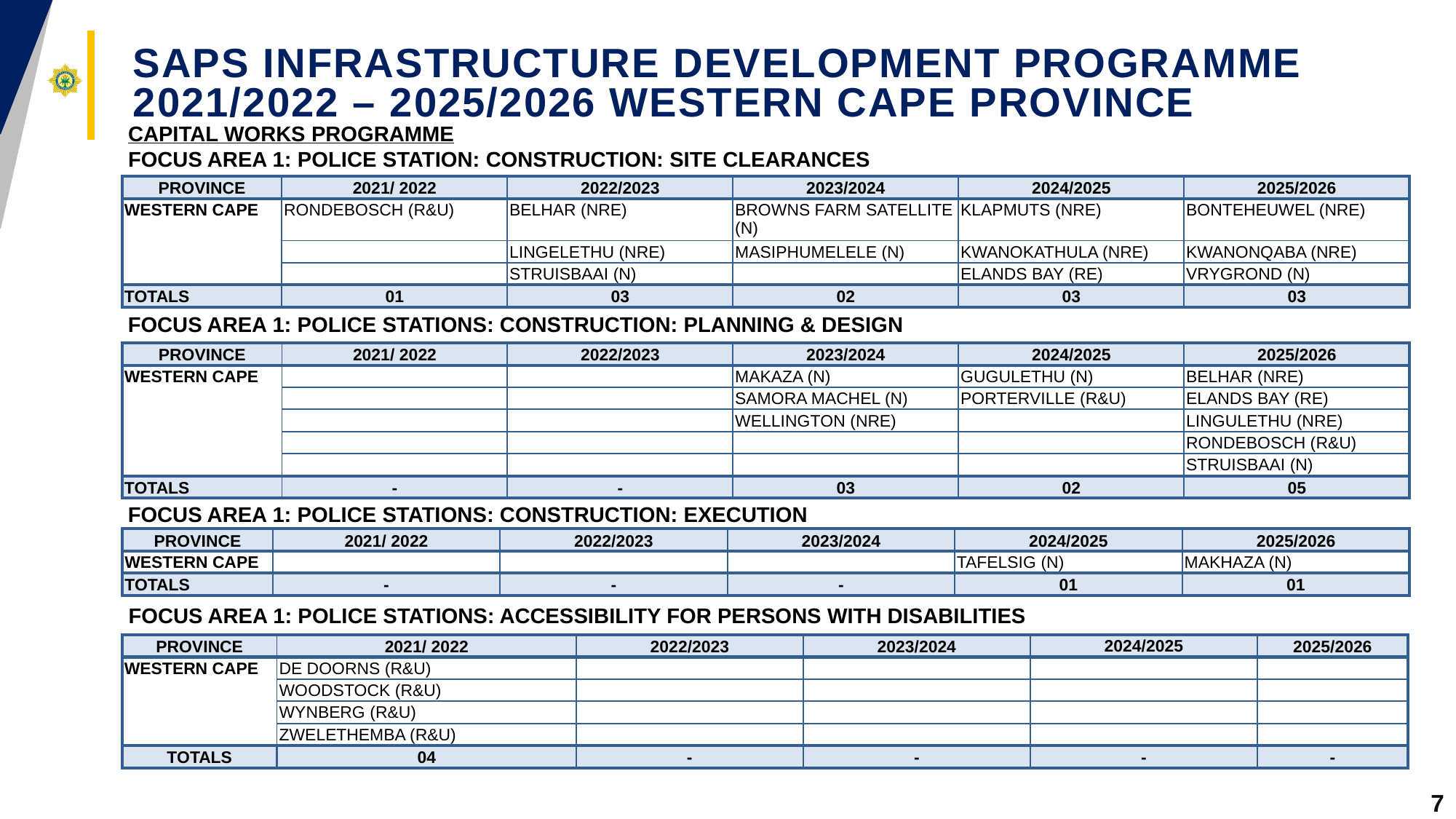

# SAPS INFRASTRUCTURE DEVELOPMENT PROGRAMME 2021/2022 – 2025/2026 WESTERN CAPE PROVINCE
CAPITAL WORKS PROGRAMME
FOCUS AREA 1: POLICE STATION: CONSTRUCTION: SITE CLEARANCES
| PROVINCE | 2021/ 2022 | 2022/2023 | 2023/2024 | 2024/2025 | 2025/2026 |
| --- | --- | --- | --- | --- | --- |
| WESTERN CAPE | RONDEBOSCH (R&U) | BELHAR (NRE) | BROWNS FARM SATELLITE (N) | KLAPMUTS (NRE) | BONTEHEUWEL (NRE) |
|  |  | LINGELETHU (NRE) | MASIPHUMELELE (N) | KWANOKATHULA (NRE) | KWANONQABA (NRE) |
|  |  | STRUISBAAI (N) |  | ELANDS BAY (RE) | VRYGROND (N) |
| TOTALS | 01 | 03 | 02 | 03 | 03 |
FOCUS AREA 1: POLICE STATIONS: CONSTRUCTION: PLANNING & DESIGN
| PROVINCE | 2021/ 2022 | 2022/2023 | 2023/2024 | 2024/2025 | 2025/2026 |
| --- | --- | --- | --- | --- | --- |
| WESTERN CAPE |  |  | MAKAZA (N) | GUGULETHU (N) | BELHAR (NRE) |
|  |  |  | SAMORA MACHEL (N) | PORTERVILLE (R&U) | ELANDS BAY (RE) |
|  |  |  | WELLINGTON (NRE) |  | LINGULETHU (NRE) |
|  |  |  |  |  | RONDEBOSCH (R&U) |
|  |  |  |  |  | STRUISBAAI (N) |
| TOTALS | - | - | 03 | 02 | 05 |
FOCUS AREA 1: POLICE STATIONS: CONSTRUCTION: EXECUTION
| PROVINCE | 2021/ 2022 | 2022/2023 | 2023/2024 | 2024/2025 | 2025/2026 |
| --- | --- | --- | --- | --- | --- |
| WESTERN CAPE |  |  |  | TAFELSIG (N) | MAKHAZA (N) |
| TOTALS | - | - | - | 01 | 01 |
FOCUS AREA 1: POLICE STATIONS: ACCESSIBILITY FOR PERSONS WITH DISABILITIES
| PROVINCE | 2021/ 2022 | 2022/2023 | 2023/2024 | 2024/2025 | 2025/2026 |
| --- | --- | --- | --- | --- | --- |
| WESTERN CAPE | DE DOORNS (R&U) |  |  |  |  |
|  | WOODSTOCK (R&U) |  |  |  |  |
|  | WYNBERG (R&U) |  |  |  |  |
|  | ZWELETHEMBA (R&U) |  |  |  |  |
| TOTALS | 04 | - | - | - | - |
7